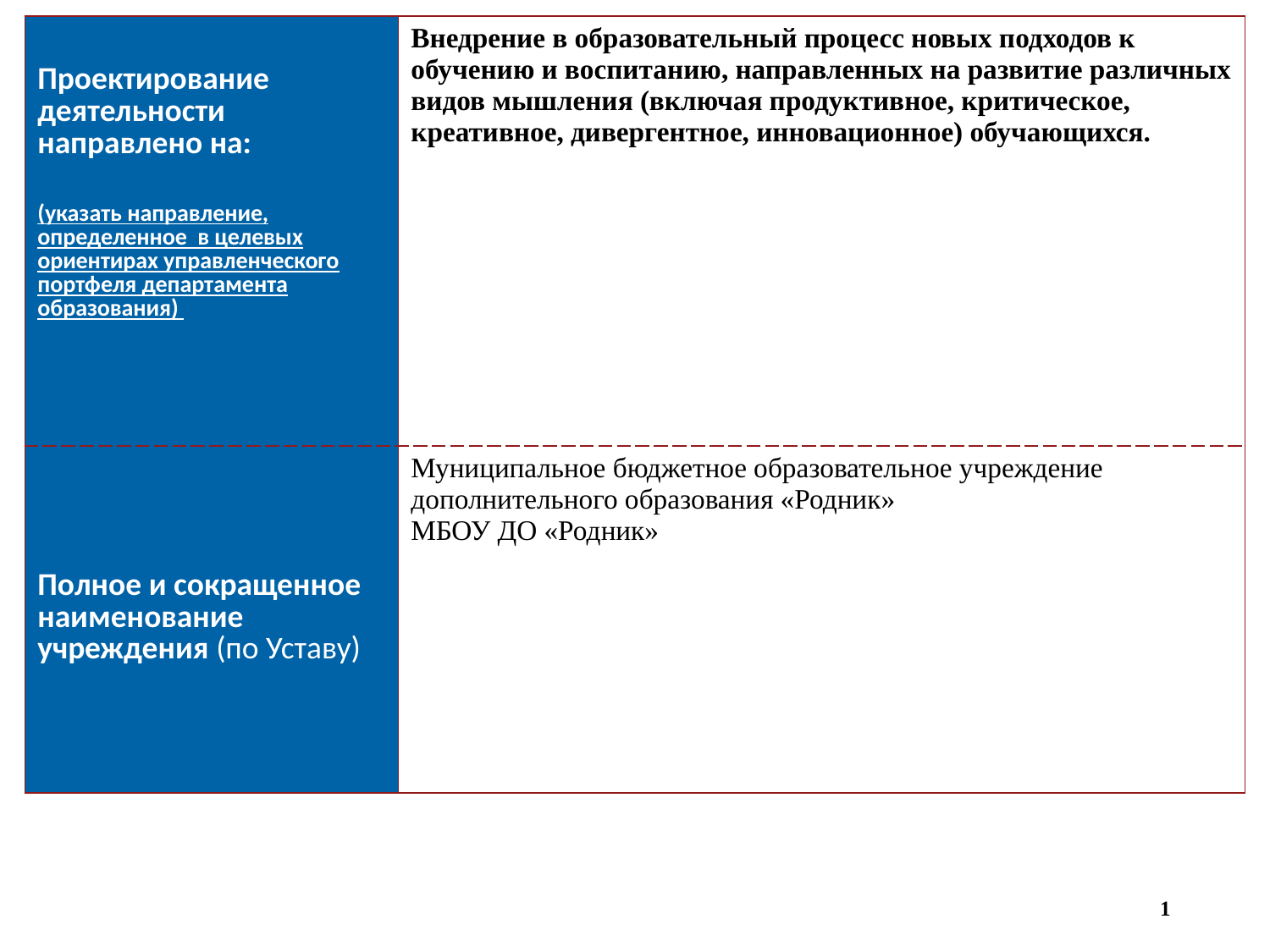

| Проектирование деятельности направлено на: (указать направление, определенное в целевых ориентирах управленческого портфеля департамента образования) | Внедрение в образовательный процесс новых подходов к обучению и воспитанию, направленных на развитие различных видов мышления (включая продуктивное, критическое, креативное, дивергентное, инновационное) обучающихся. |
| --- | --- |
| Полное и сокращенное наименование учреждения (по Уставу) | Муниципальное бюджетное образовательное учреждение дополнительного образования «Родник» МБОУ ДО «Родник» |
1